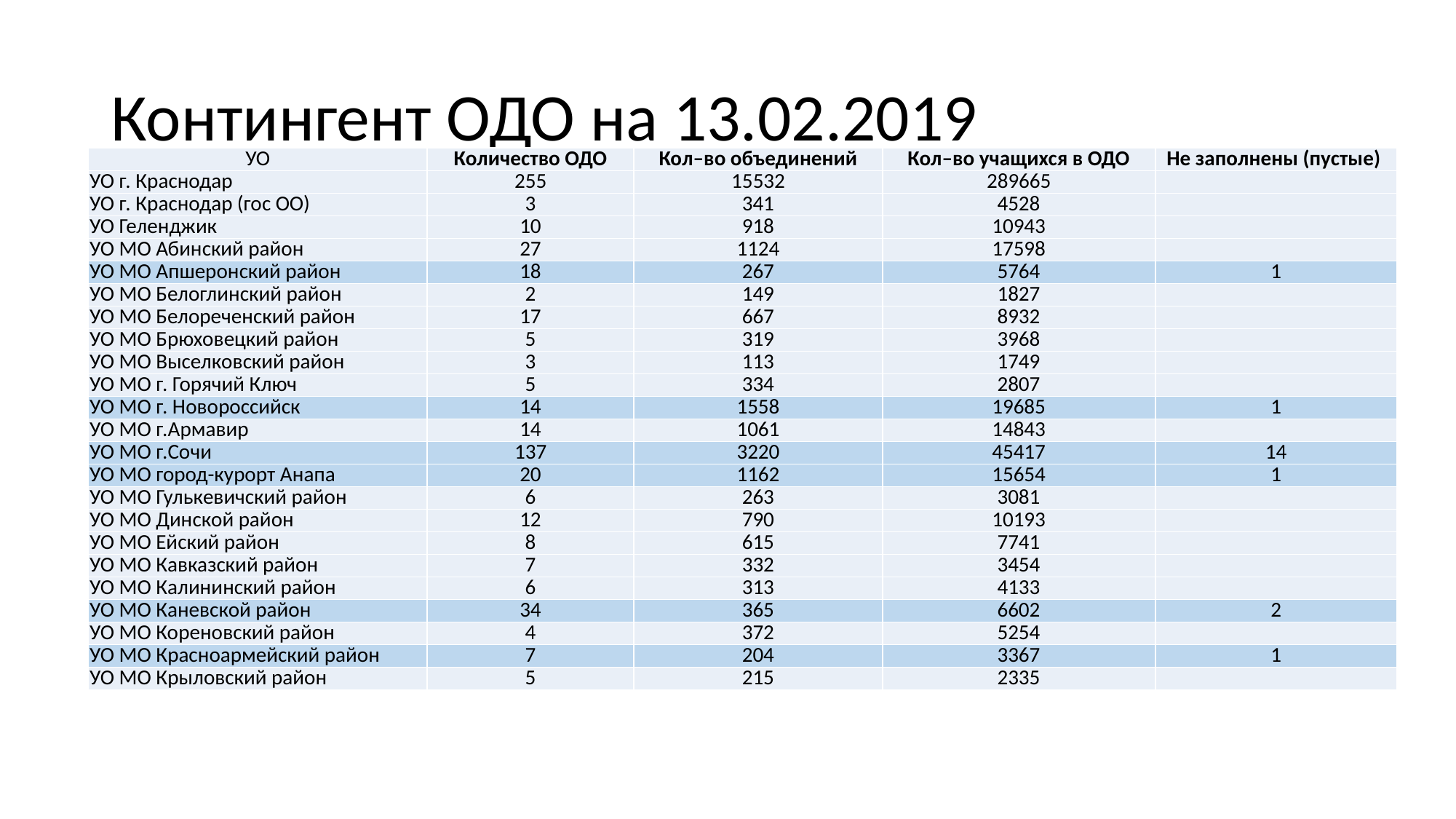

# Контингент ОДО на 13.02.2019
| УО | Количество ОДО | Кол–во объединений | Кол–во учащихся в ОДО | Не заполнены (пустые) |
| --- | --- | --- | --- | --- |
| УО г. Краснодар | 255 | 15532 | 289665 |  |
| УО г. Краснодар (гос ОО) | 3 | 341 | 4528 |  |
| УО Геленджик | 10 | 918 | 10943 |  |
| УО МО Абинский район | 27 | 1124 | 17598 |  |
| УО МО Апшеронский район | 18 | 267 | 5764 | 1 |
| УО МО Белоглинский район | 2 | 149 | 1827 |  |
| УО МО Белореченский район | 17 | 667 | 8932 |  |
| УО МО Брюховецкий район | 5 | 319 | 3968 |  |
| УО МО Выселковский район | 3 | 113 | 1749 |  |
| УО МО г. Горячий Ключ | 5 | 334 | 2807 |  |
| УО МО г. Новороссийск | 14 | 1558 | 19685 | 1 |
| УО МО г.Армавир | 14 | 1061 | 14843 |  |
| УО МО г.Сочи | 137 | 3220 | 45417 | 14 |
| УО МО город-курорт Анапа | 20 | 1162 | 15654 | 1 |
| УО МО Гулькевичский район | 6 | 263 | 3081 |  |
| УО МО Динской район | 12 | 790 | 10193 |  |
| УО МО Ейский район | 8 | 615 | 7741 |  |
| УО МО Кавказский район | 7 | 332 | 3454 |  |
| УО МО Калининский район | 6 | 313 | 4133 |  |
| УО МО Каневской район | 34 | 365 | 6602 | 2 |
| УО МО Кореновский район | 4 | 372 | 5254 |  |
| УО МО Красноармейский район | 7 | 204 | 3367 | 1 |
| УО МО Крыловский район | 5 | 215 | 2335 |  |